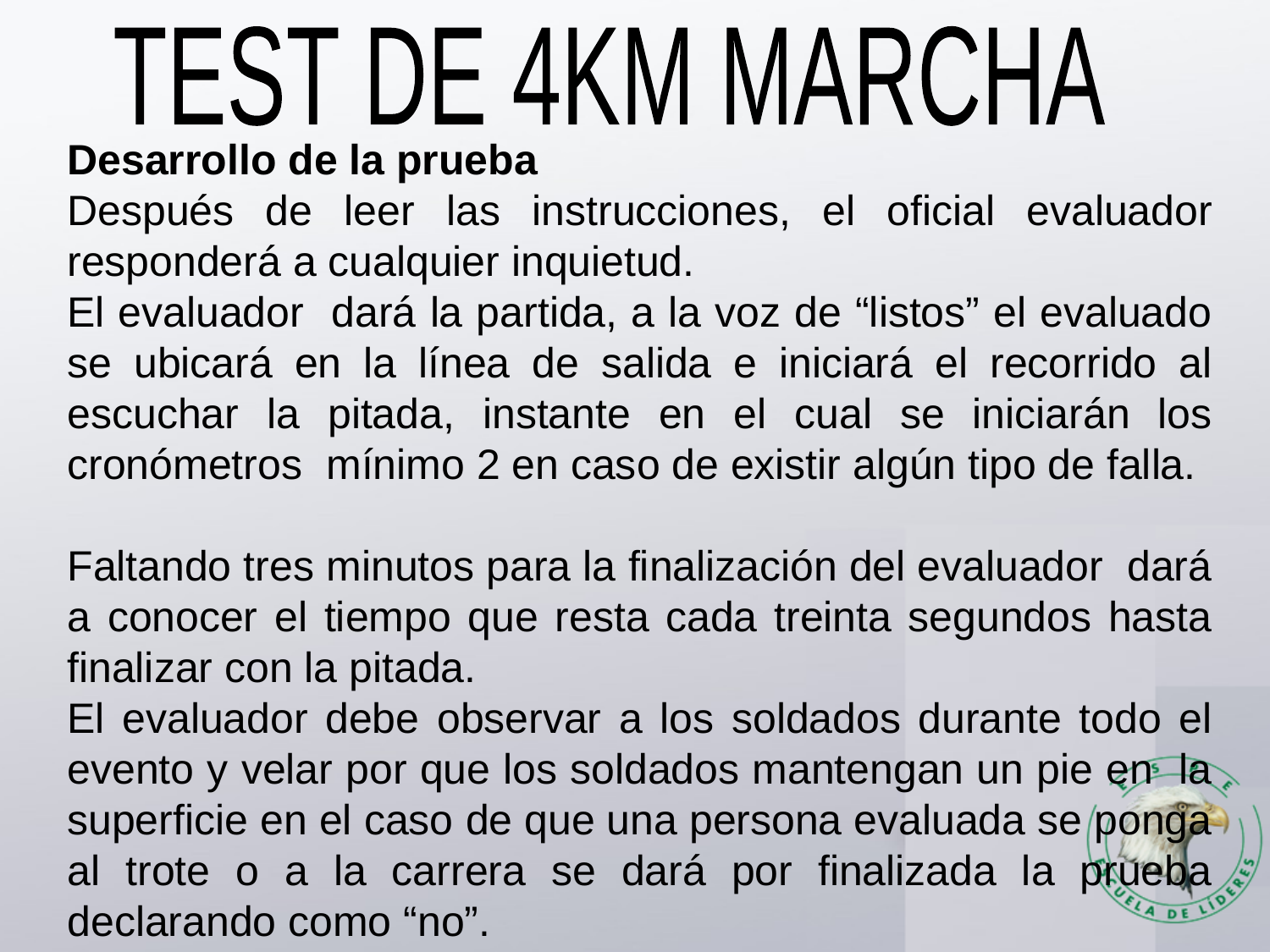

TEST DE 4KM MARCHA
Desarrollo de la prueba
Después de leer las instrucciones, el oficial evaluador responderá a cualquier inquietud.
El evaluador  dará la partida, a la voz de “listos” el evaluado se ubicará en la línea de salida e iniciará el recorrido al escuchar la pitada, instante en el cual se iniciarán los cronómetros  mínimo 2 en caso de existir algún tipo de falla.

Faltando tres minutos para la finalización del evaluador  dará a conocer el tiempo que resta cada treinta segundos hasta finalizar con la pitada.
El evaluador debe observar a los soldados durante todo el evento y velar por que los soldados mantengan un pie en  la superficie en el caso de que una persona evaluada se ponga al trote o a la carrera se dará por finalizada la prueba declarando como “no”.